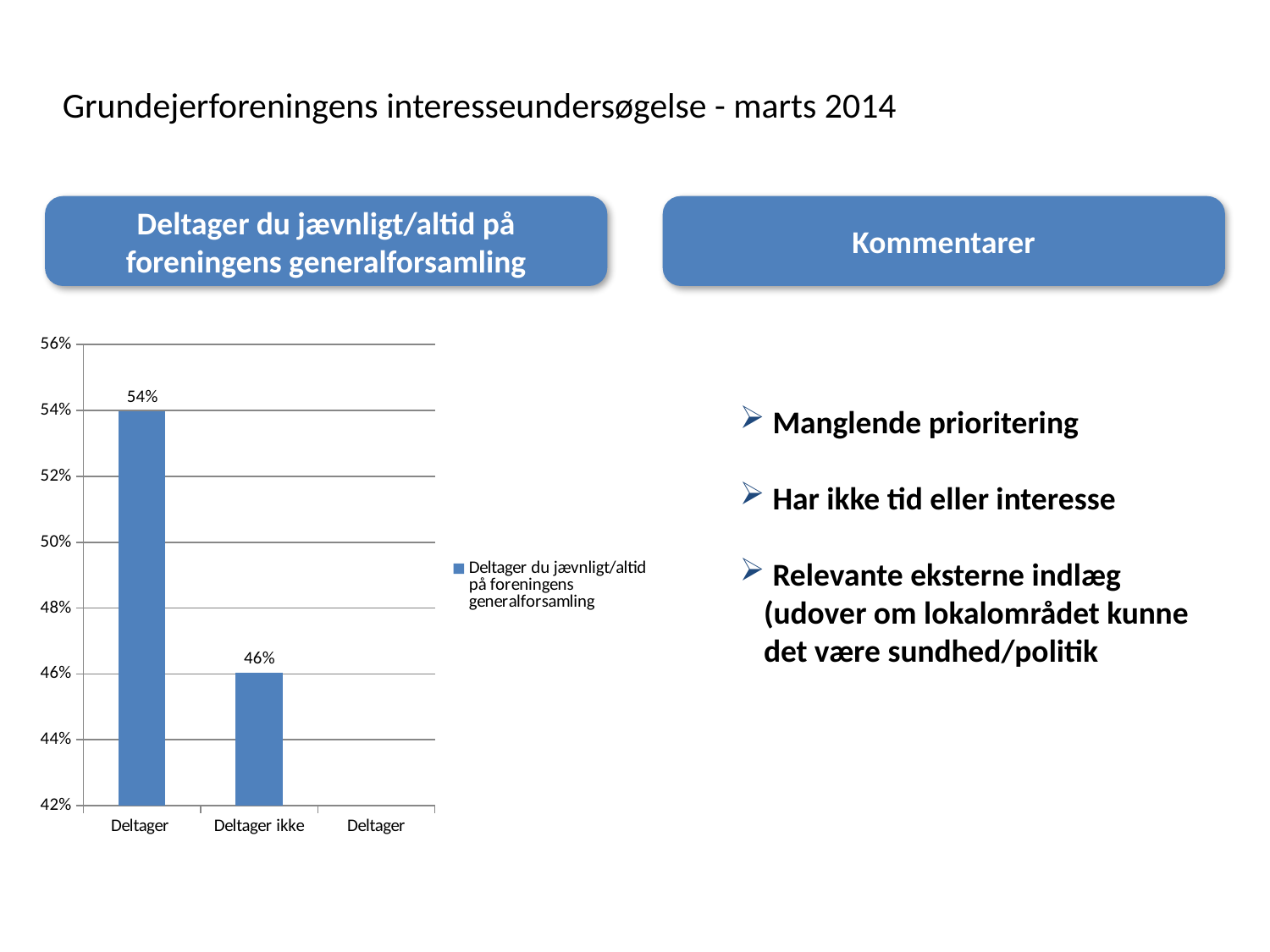

# Grundejerforeningens interesseundersøgelse - marts 2014
Deltager du jævnligt/altid på foreningens generalforsamling
Kommentarer

[unsupported chart]

 Manglende prioritering

 Har ikke tid eller interesse

 Relevante eksterne indlæg (udover om lokalområdet kunne det være sundhed/politik